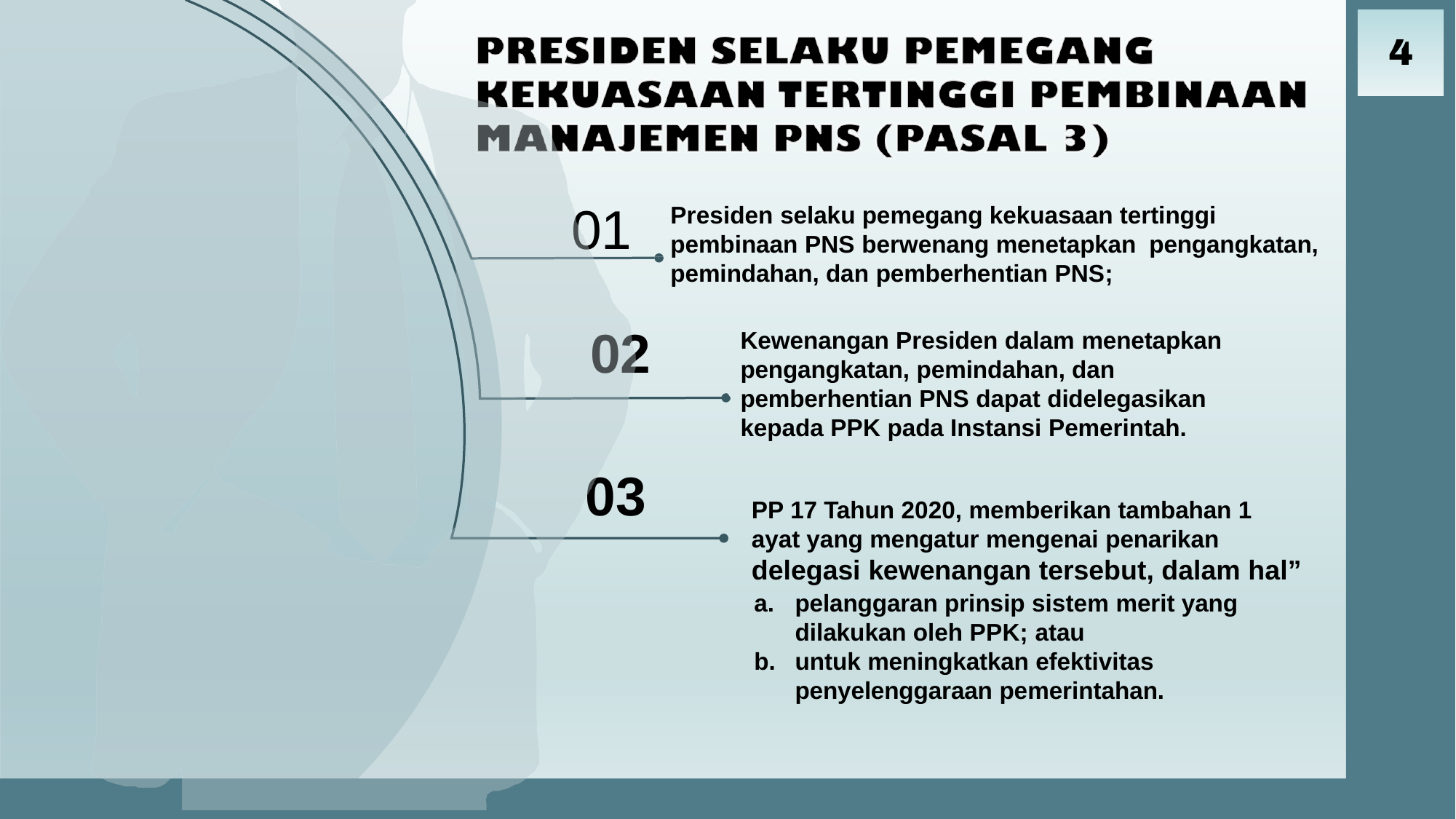

4
# 01
Presiden selaku pemegang kekuasaan tertinggi  pembinaan PNS berwenang menetapkan  pengangkatan, pemindahan, dan pemberhentian PNS;
02
Kewenangan Presiden dalam menetapkan  pengangkatan, pemindahan, dan  pemberhentian PNS dapat didelegasikan  kepada PPK pada Instansi Pemerintah.
03
PP 17 Tahun 2020, memberikan tambahan 1  ayat yang mengatur mengenai penarikan  delegasi kewenangan tersebut, dalam hal”
pelanggaran prinsip sistem merit yang  dilakukan oleh PPK; atau
untuk meningkatkan efektivitas  penyelenggaraan pemerintahan.